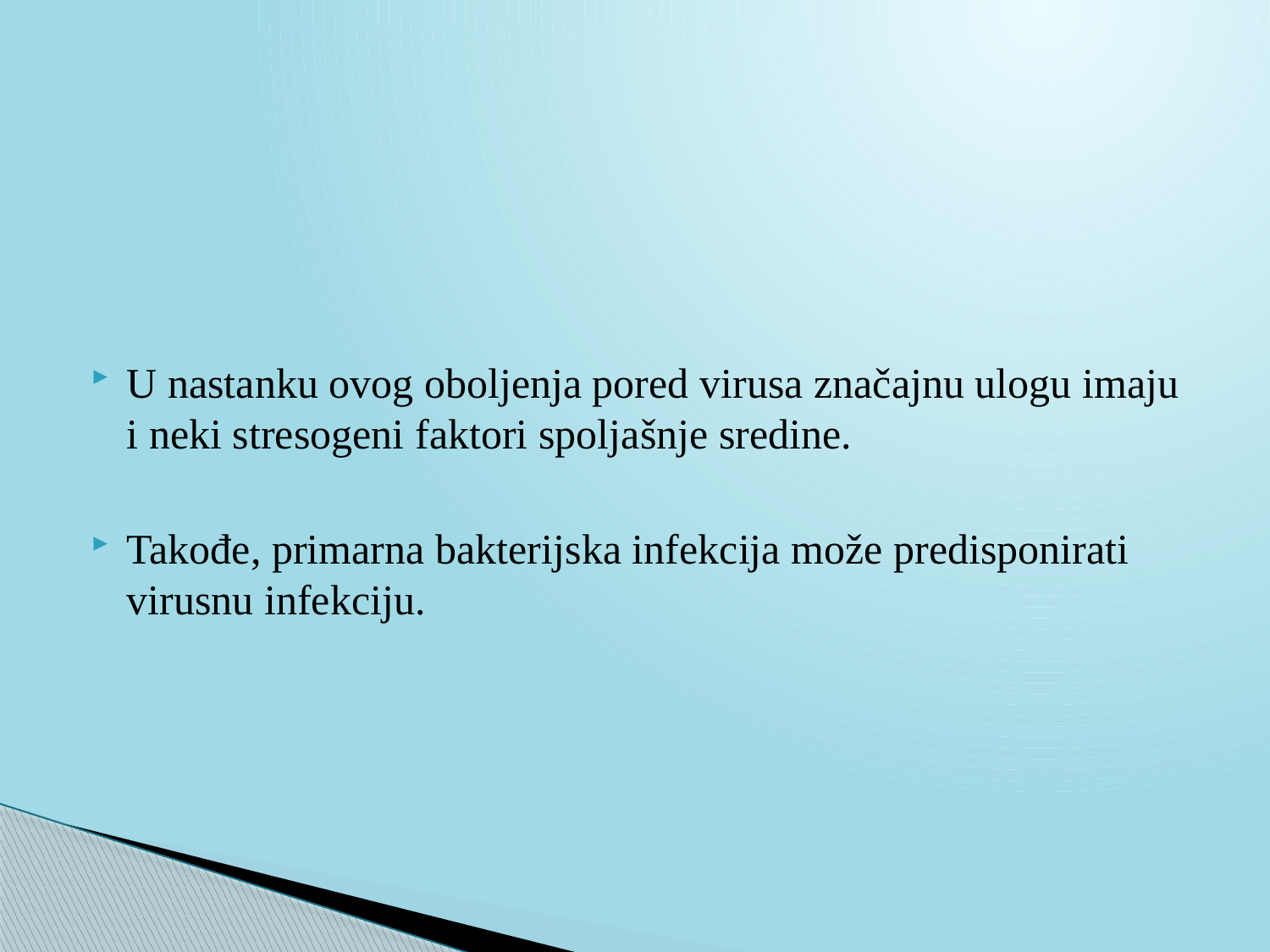

U nastanku ovog oboljenja pored virusa značajnu ulogu imaju i neki stresogeni faktori spoljašnje sredine.

Takođe, primarna bakterijska infekcija može predisponirati virusnu infekciju.